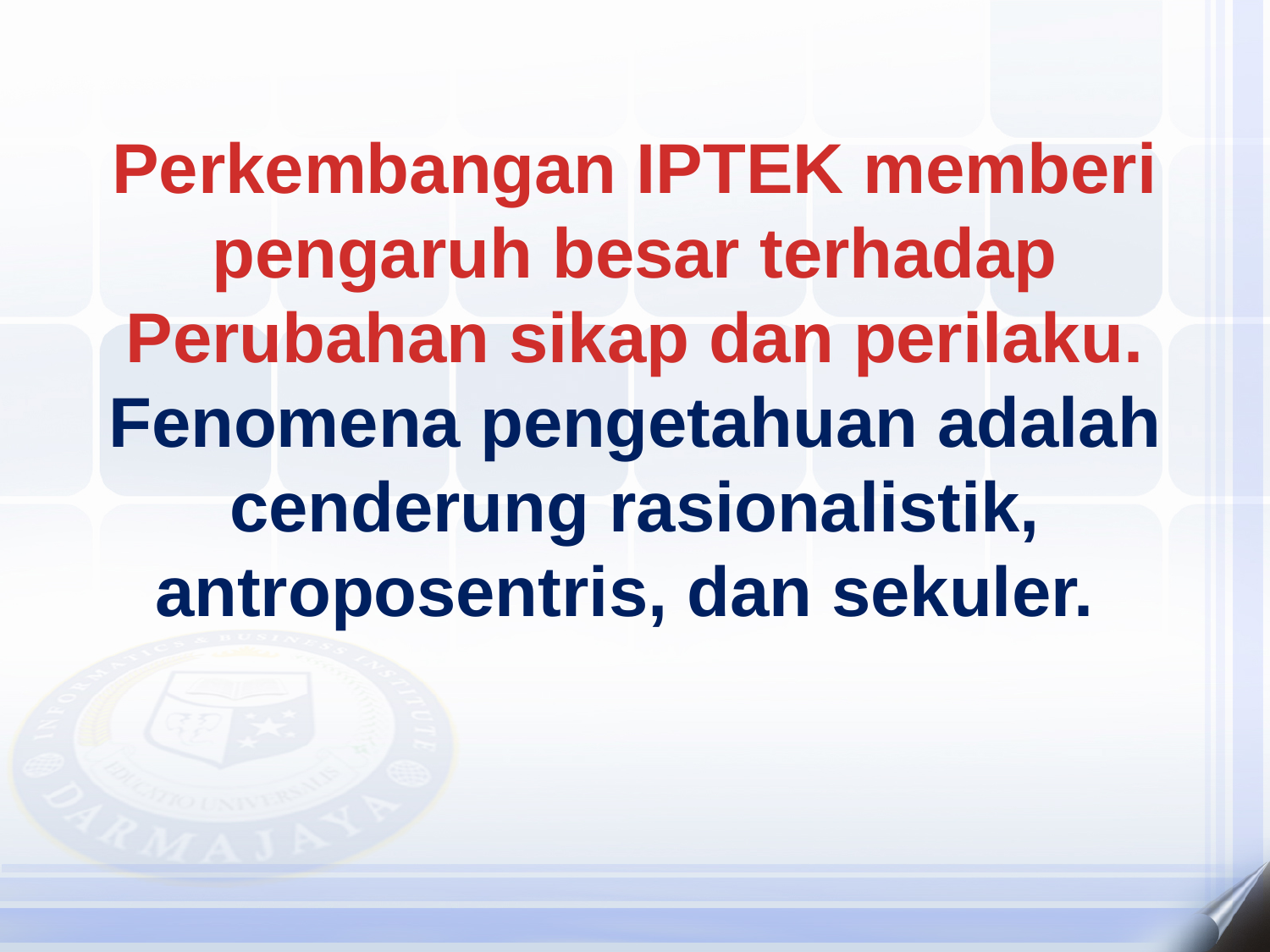

Perkembangan IPTEK memberi
pengaruh besar terhadap
Perubahan sikap dan perilaku.
Fenomena pengetahuan adalah cenderung rasionalistik, antroposentris, dan sekuler.